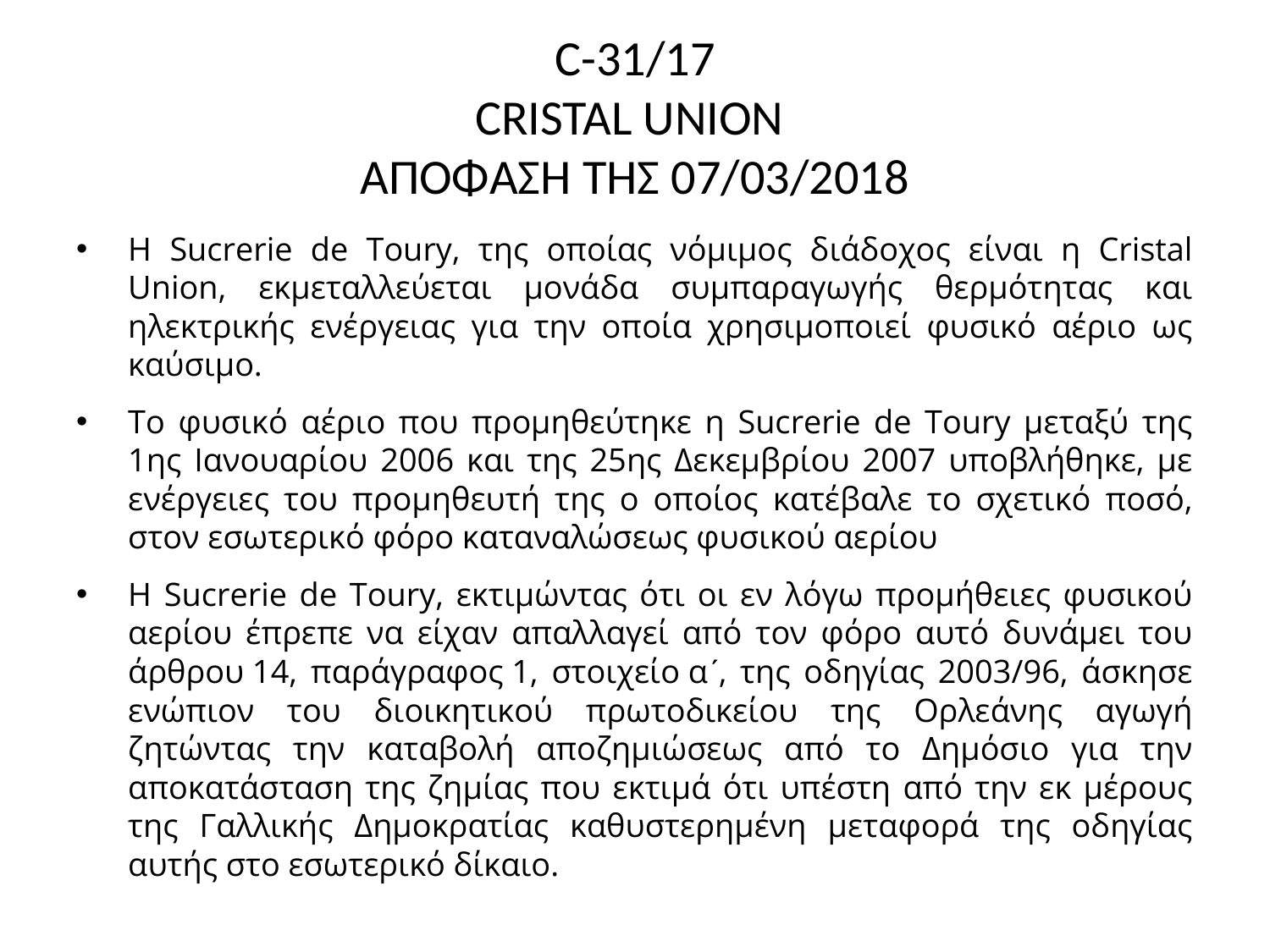

# C-31/17 CRISTAL UNION ΑΠΟΦΑΣΗ ΤΗΣ 07/03/2018
Η Sucrerie de Toury, της οποίας νόμιμος διάδοχος είναι η Cristal Union, εκμεταλλεύεται μονάδα συμπαραγωγής θερμότητας και ηλεκτρικής ενέργειας για την οποία χρησιμοποιεί φυσικό αέριο ως καύσιμο.
Το φυσικό αέριο που προμηθεύτηκε η Sucrerie de Toury μεταξύ της 1ης Ιανουαρίου 2006 και της 25ης Δεκεμβρίου 2007 υποβλήθηκε, με ενέργειες του προμηθευτή της ο οποίος κατέβαλε το σχετικό ποσό, στον εσωτερικό φόρο καταναλώσεως φυσικού αερίου
Η Sucrerie de Toury, εκτιμώντας ότι οι εν λόγω προμήθειες φυσικού αερίου έπρεπε να είχαν απαλλαγεί από τον φόρο αυτό δυνάμει του άρθρου 14, παράγραφος 1, στοιχείο αʹ, της οδηγίας 2003/96, άσκησε ενώπιον του διοικητικού πρωτοδικείου της Ορλεάνης αγωγή ζητώντας την καταβολή αποζημιώσεως από το Δημόσιο για την αποκατάσταση της ζημίας που εκτιμά ότι υπέστη από την εκ μέρους της Γαλλικής Δημοκρατίας καθυστερημένη μεταφορά της οδηγίας αυτής στο εσωτερικό δίκαιο.